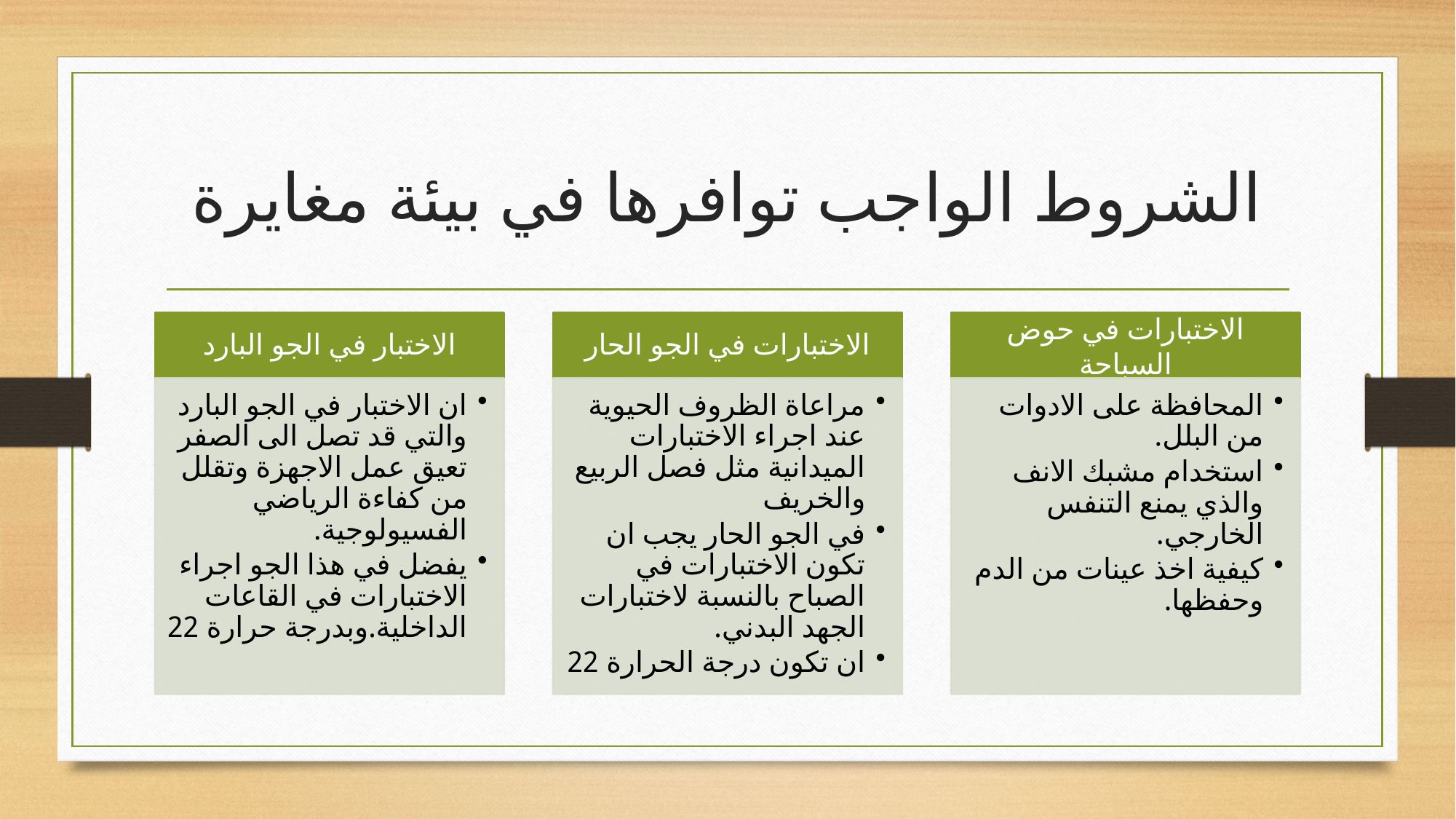

# الشروط الواجب توافرها في بيئة مغايرة
الاختبارات في حوض السباحة
المحافظة على الادوات من البلل.
استخدام مشبك الانف والذي يمنع التنفس الخارجي.
كيفية اخذ عينات من الدم وحفظها.

الاختبارات في الجو الحار
مراعاة الظروف الحيوية عند اجراء الاختبارات الميدانية مثل فصل الربيع والخريف
في الجو الحار يجب ان تكون الاختبارات في الصباح بالنسبة لاختبارات الجهد البدني.
ان تكون درجة الحرارة 22
الاختبار في الجو البارد
ان الاختبار في الجو البارد والتي قد تصل الى الصفر تعيق عمل الاجهزة وتقلل من كفاءة الرياضي الفسيولوجية.
يفضل في هذا الجو اجراء الاختبارات في القاعات الداخلية.وبدرجة حرارة 22